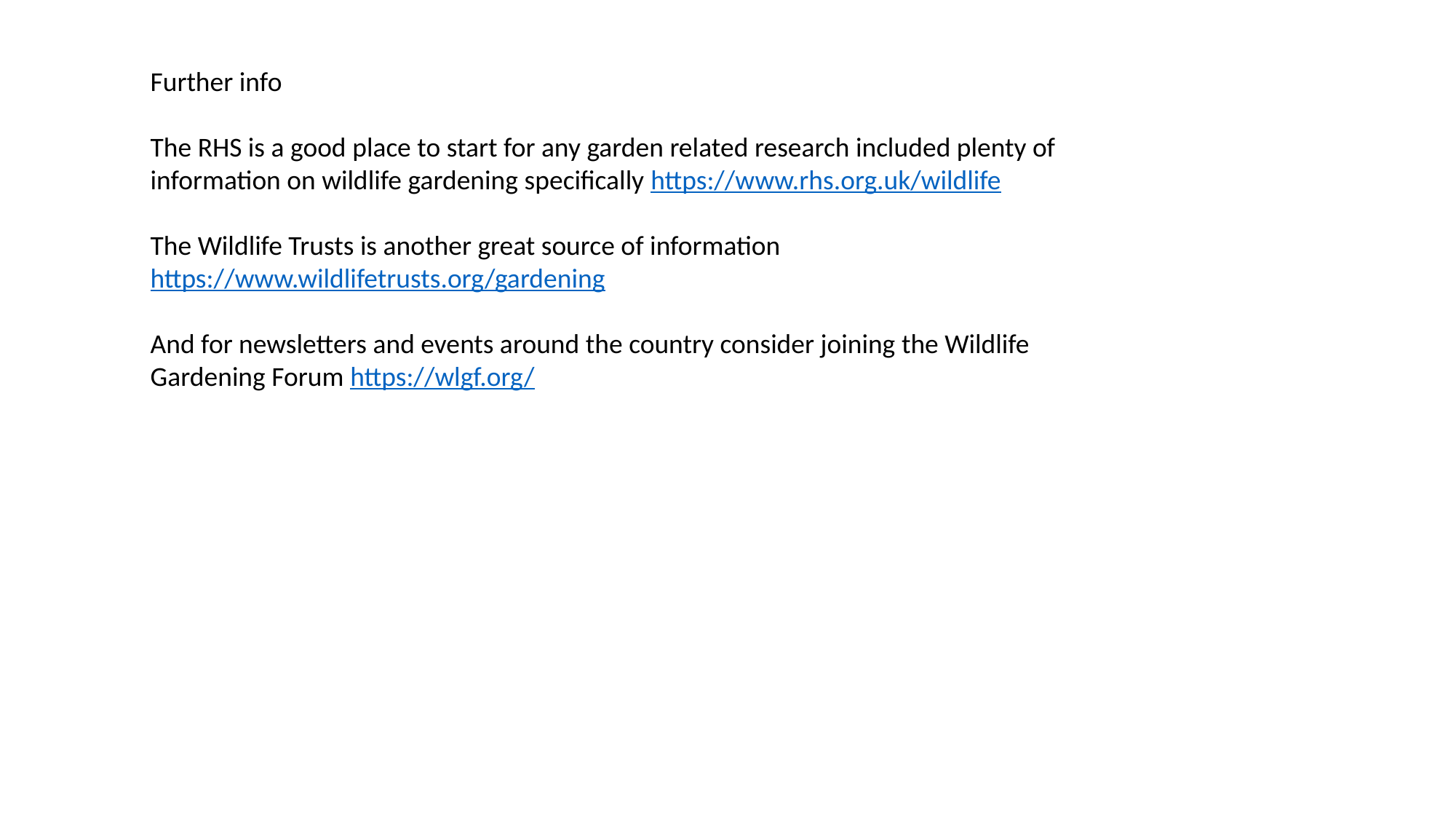

Further info

The RHS is a good place to start for any garden related research included plenty of information on wildlife gardening specifically https://www.rhs.org.uk/wildlife

The Wildlife Trusts is another great source of information https://www.wildlifetrusts.org/gardening

And for newsletters and events around the country consider joining the Wildlife Gardening Forum https://wlgf.org/